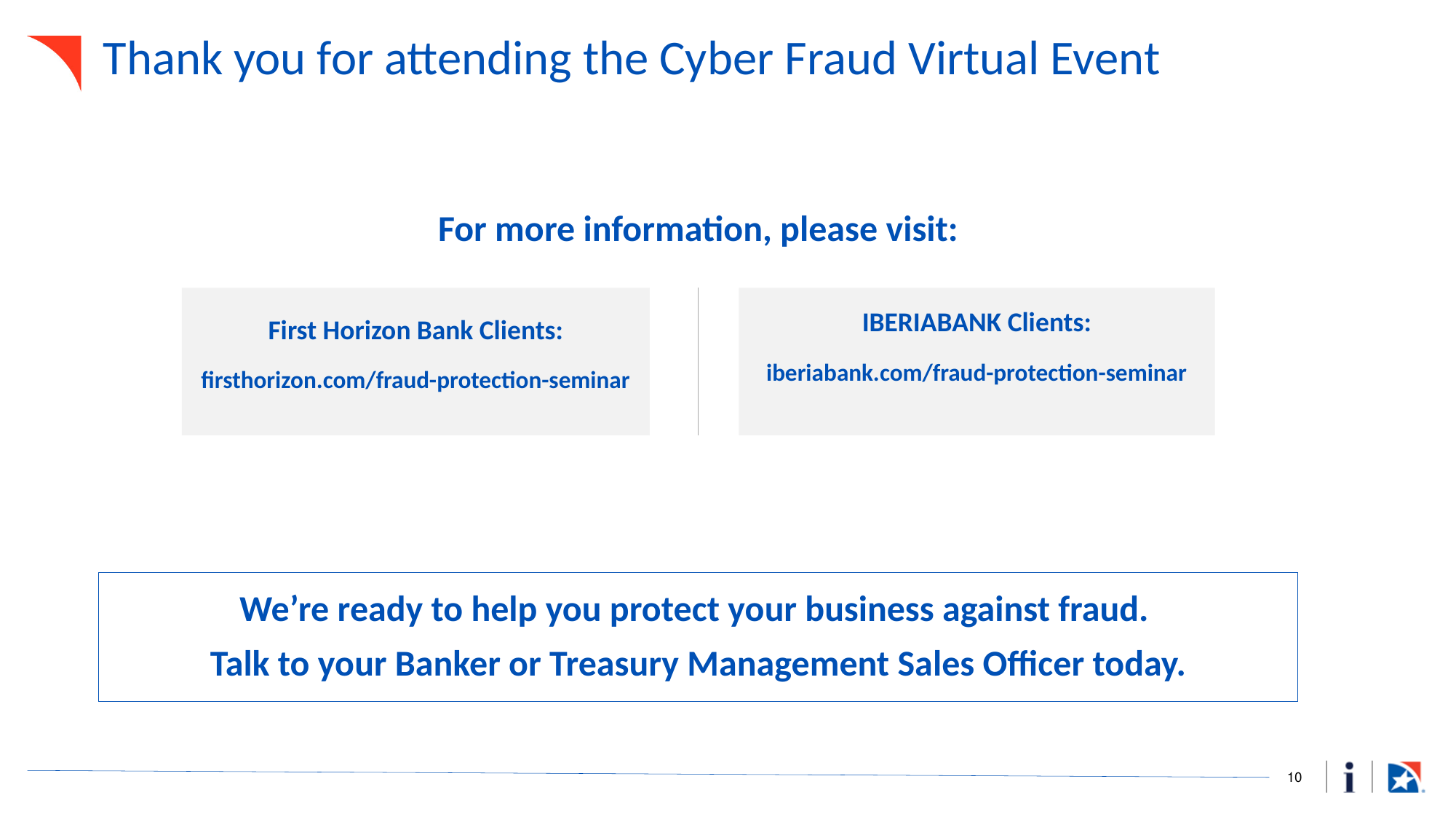

# Thank you for attending the Cyber Fraud Virtual Event
For more information, please visit:
First Horizon Bank Clients:

firsthorizon.com/fraud-protection-seminar

IBERIABANK Clients:

iberiabank.com/fraud-protection-seminar

We’re ready to help you protect your business against fraud.
Talk to your Banker or Treasury Management Sales Officer today.